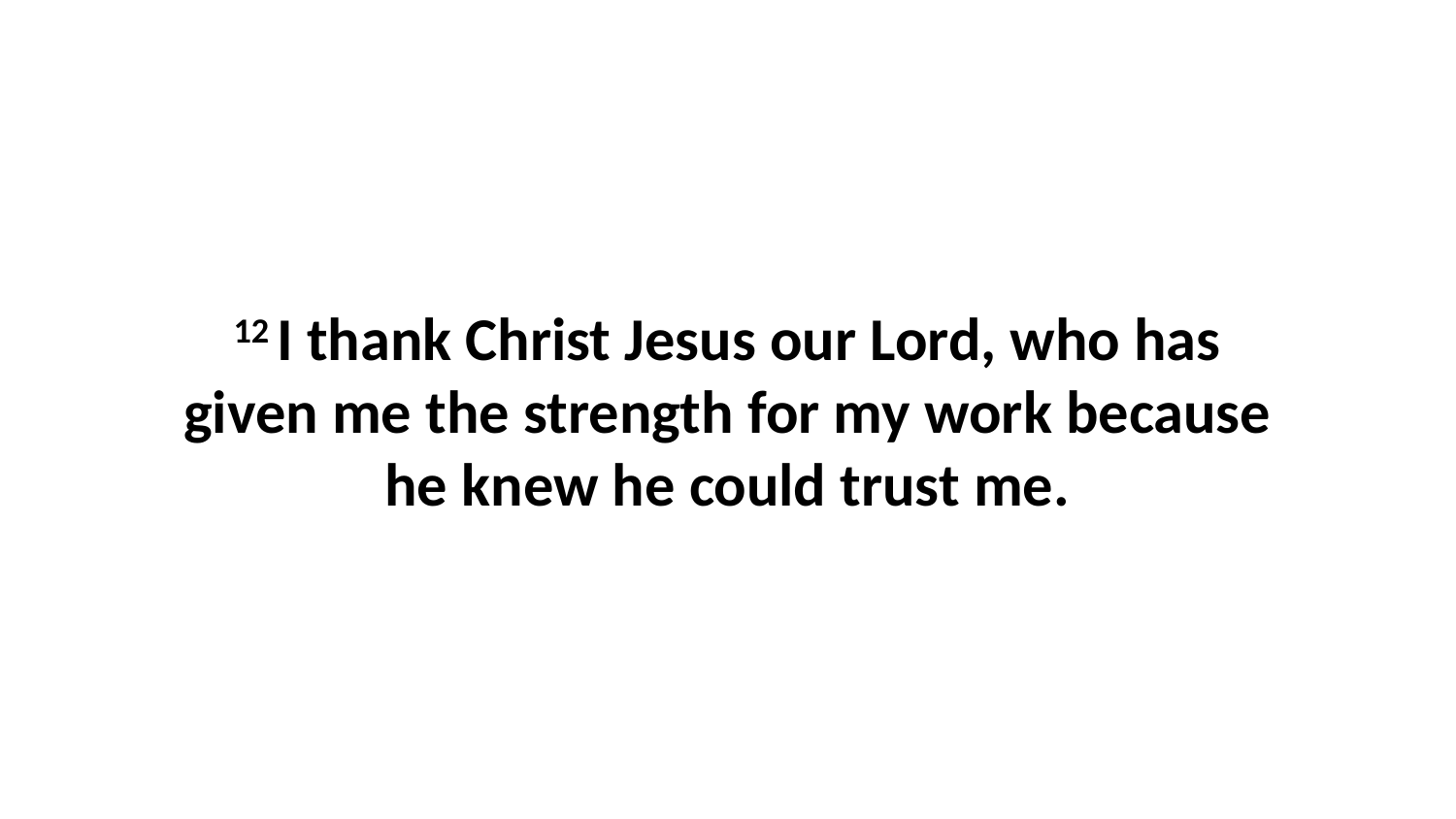

12 I thank Christ Jesus our Lord, who has given me the strength for my work because he knew he could trust me.